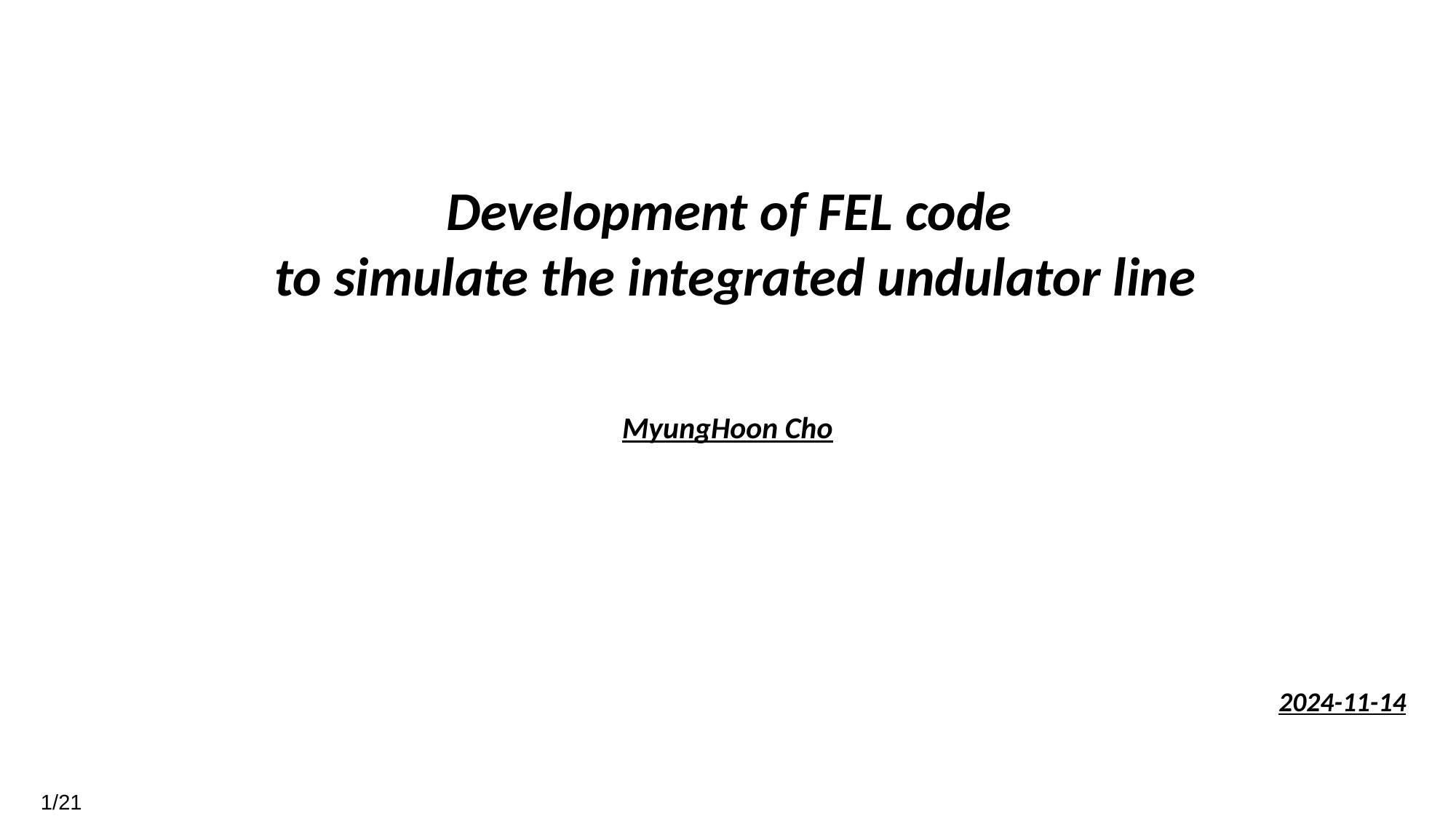

Development of FEL code
to simulate the integrated undulator line
MyungHoon Cho
2024-11-14
1/21